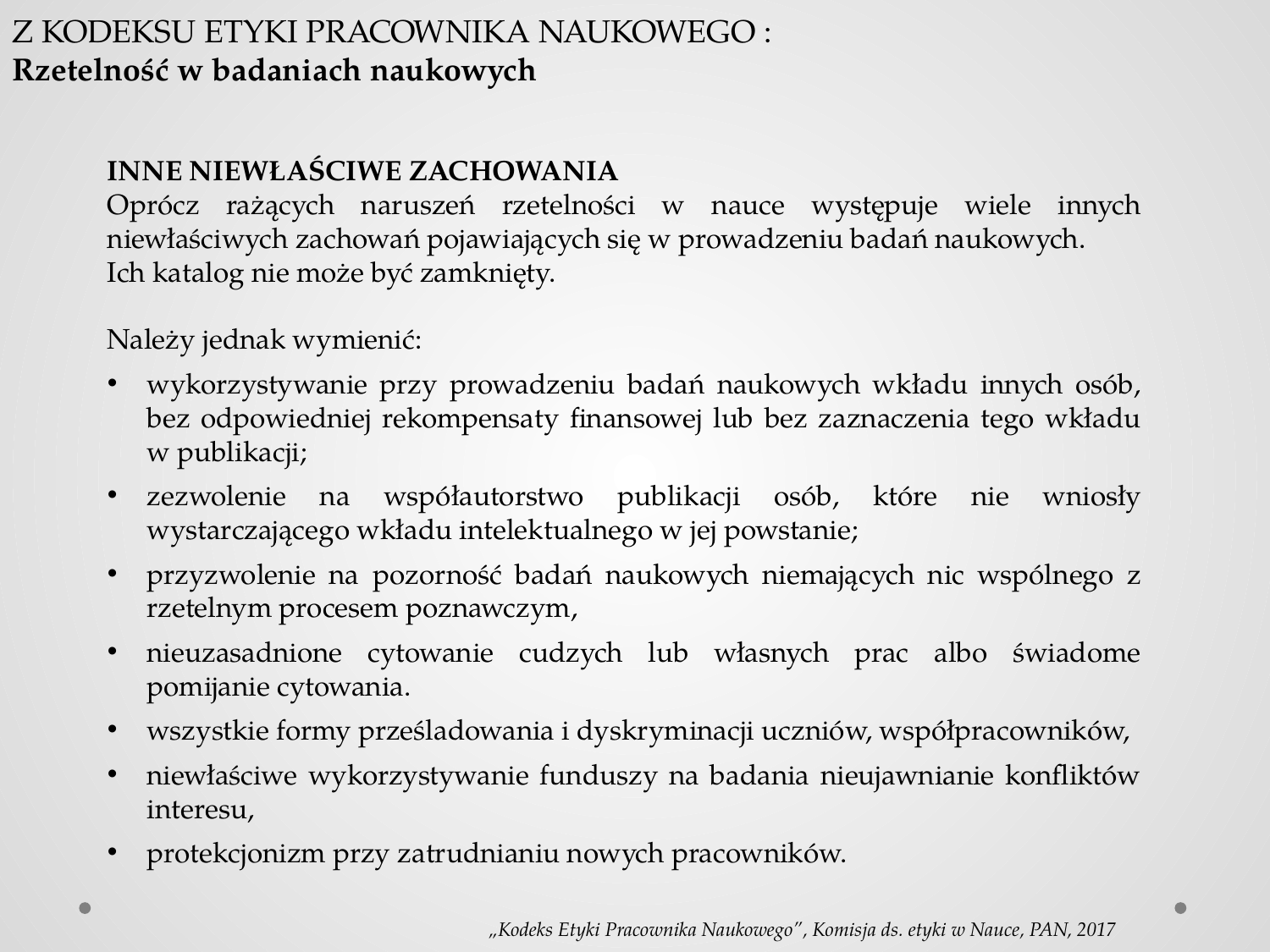

Z KODEKSU ETYKI PRACOWNIKA NAUKOWEGO :
Rzetelność w badaniach naukowych
INNE NIEWŁAŚCIWE ZACHOWANIA
Oprócz rażących naruszeń rzetelności w nauce występuje wiele innych niewłaściwych zachowań pojawiających się w prowadzeniu badań naukowych.
Ich katalog nie może być zamknięty.

Należy jednak wymienić:
wykorzystywanie przy prowadzeniu badań naukowych wkładu innych osób, bez odpowiedniej rekompensaty finansowej lub bez zaznaczenia tego wkładu w publikacji;
zezwolenie na współautorstwo publikacji osób, które nie wniosły wystarczającego wkładu intelektualnego w jej powstanie;
przyzwolenie na pozorność badań naukowych niemających nic wspólnego z rzetelnym procesem poznawczym,
nieuzasadnione cytowanie cudzych lub własnych prac albo świadome pomijanie cytowania.
wszystkie formy prześladowania i dyskryminacji uczniów, współpracowników,
niewłaściwe wykorzystywanie funduszy na badania nieujawnianie konfliktów interesu,
protekcjonizm przy zatrudnianiu nowych pracowników.
„Kodeks Etyki Pracownika Naukowego”, Komisja ds. etyki w Nauce, PAN, 2017